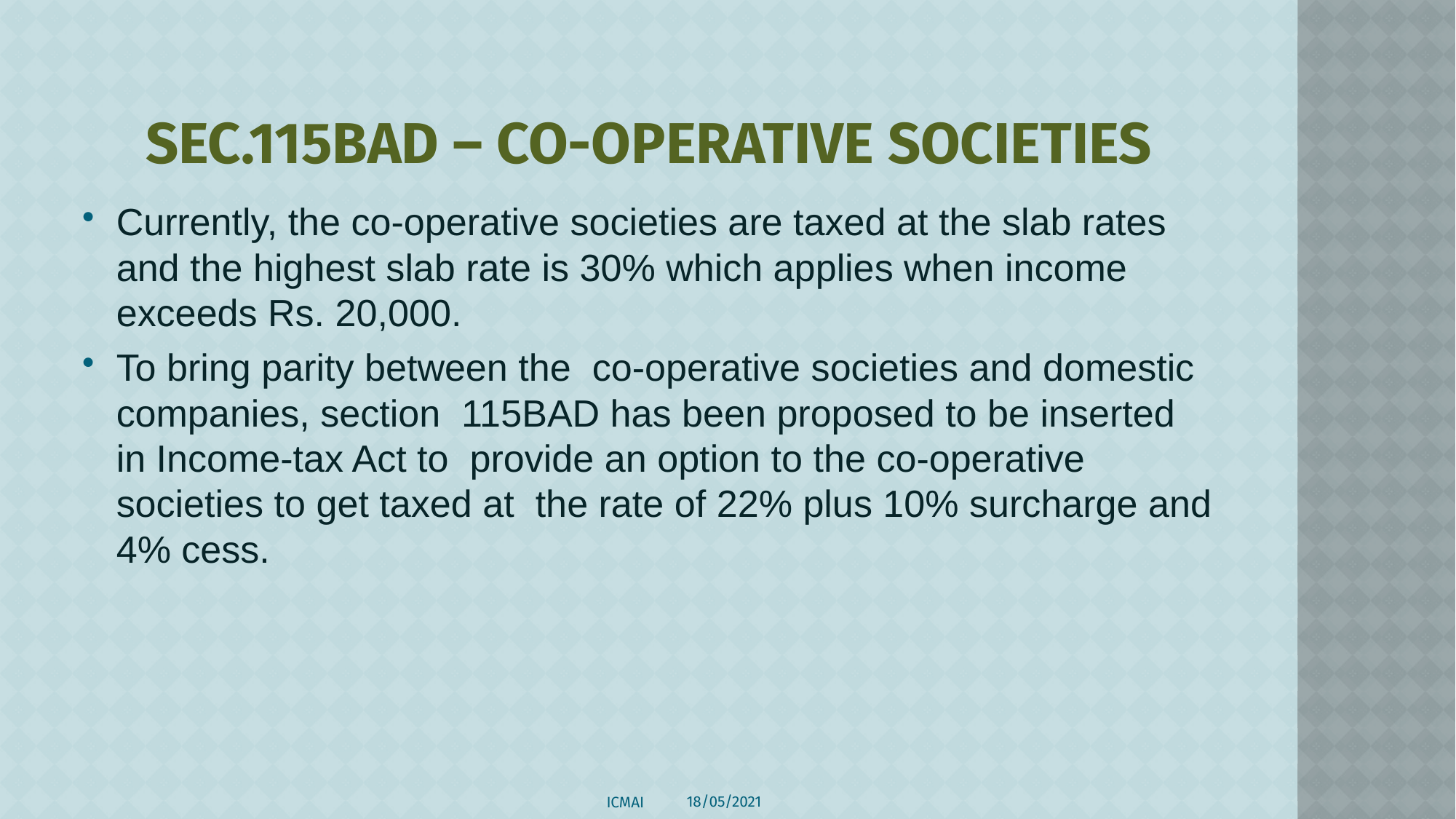

# Sec.115BAD – Co-operative Societies
Currently, the co-operative societies are taxed at the slab rates  and the highest slab rate is 30% which applies when income  exceeds Rs. 20,000.
To bring parity between the  co-operative societies and domestic companies, section  115BAD has been proposed to be inserted in Income-tax Act to  provide an option to the co-operative societies to get taxed at  the rate of 22% plus 10% surcharge and 4% cess.

ICMAI
18/05/2021